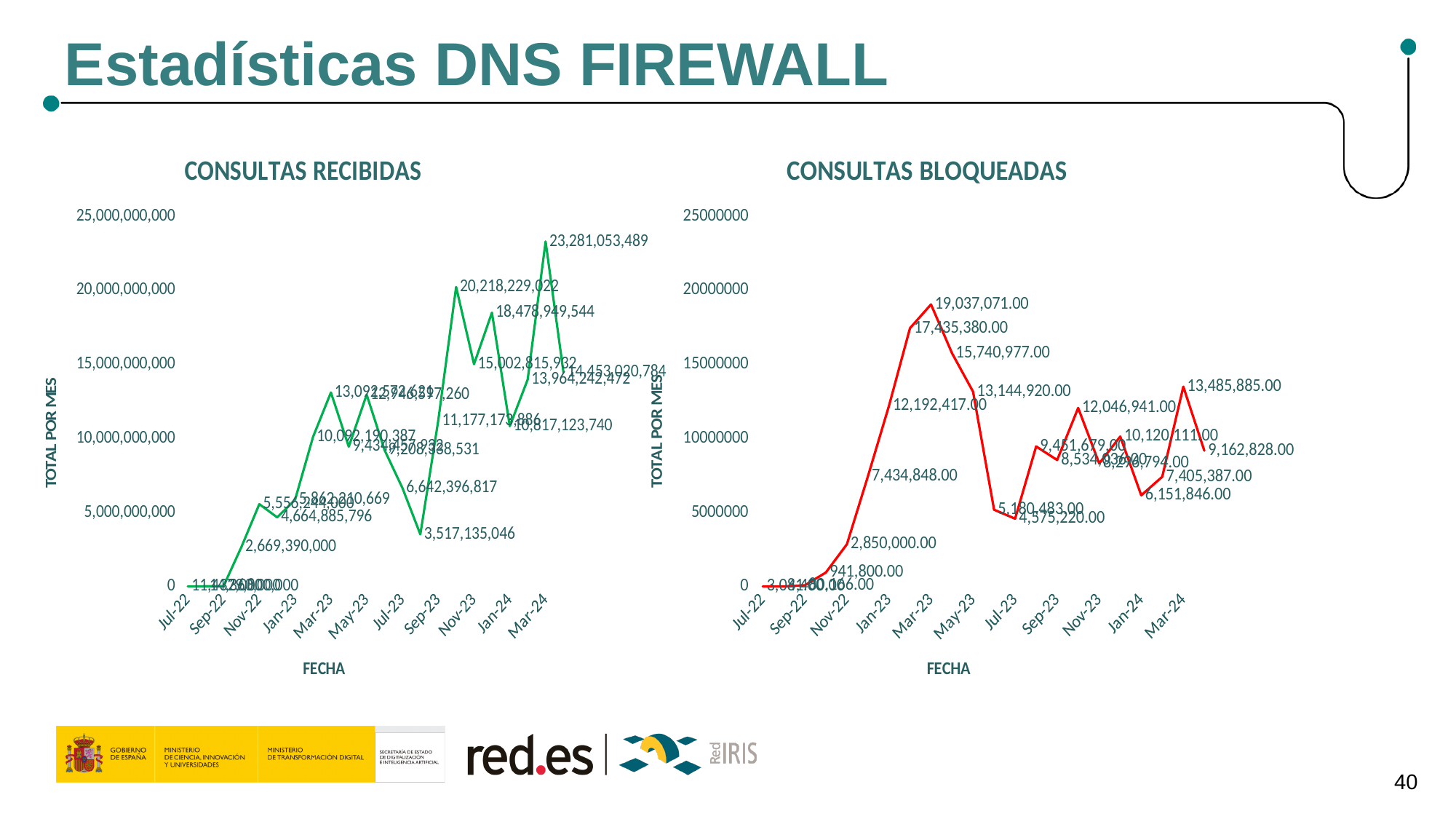

Estadísticas DNS FIREWALL

### Chart: CONSULTAS RECIBIDAS

| Category |  |
|---|---|
| 44743 | 11437000.0 |
| 44774 | 14360000.0 |
| 44805 | 29800000.0 |
| 44835 | 2669390000.0 |
| 44866 | 5556244000.0 |
| 44896 | 4664885796.0 |
| 44927 | 5862210669.0 |
| 44958 | 10092190387.0 |
| 44986 | 13092572621.0 |
| 45017 | 9434457932.0 |
| 45047 | 12946597260.0 |
| 45078 | 9208338531.0 |
| 45108 | 6642396817.0 |
| 45139 | 3517135046.0 |
| 45170 | 11177173886.0 |
| 45200 | 20218229022.0 |
| 45231 | 15002815932.0 |
| 45261 | 18478949544.0 |
| 45292 | 10817123740.0 |
| 45323 | 13964242472.0 |
| 45352 | 23281053489.0 |
| 45383 | 14453020784.0 |
|  | None |
|  | None |
|  | None |
|  | None |
|  | None |
|  | None |
|  | None |
|  | None |
|  | None |

### Chart: CONSULTAS BLOQUEADAS

| Category |  |
|---|---|
| 44743 | 3081.0 |
| 44774 | 4400.0 |
| 44805 | 80166.0 |
| 44835 | 941800.0 |
| 44866 | 2850000.0 |
| 44896 | 7434848.0 |
| 44927 | 12192417.0 |
| 44958 | 17435380.0 |
| 44986 | 19037071.0 |
| 45017 | 15740977.0 |
| 45047 | 13144920.0 |
| 45078 | 5180483.0 |
| 45108 | 4575220.0 |
| 45139 | 9451679.0 |
| 45170 | 8534036.0 |
| 45200 | 12046941.0 |
| 45231 | 8296794.0 |
| 45261 | 10120111.0 |
| 45292 | 6151846.0 |
| 45323 | 7405387.0 |
| 45352 | 13485885.0 |
| 45383 | 9162828.0 |
|  | None |
|  | None |
|  | None |
|  | None |
|  | None |
|  | None |
|  | None |
|  | None |
|  | None |
40